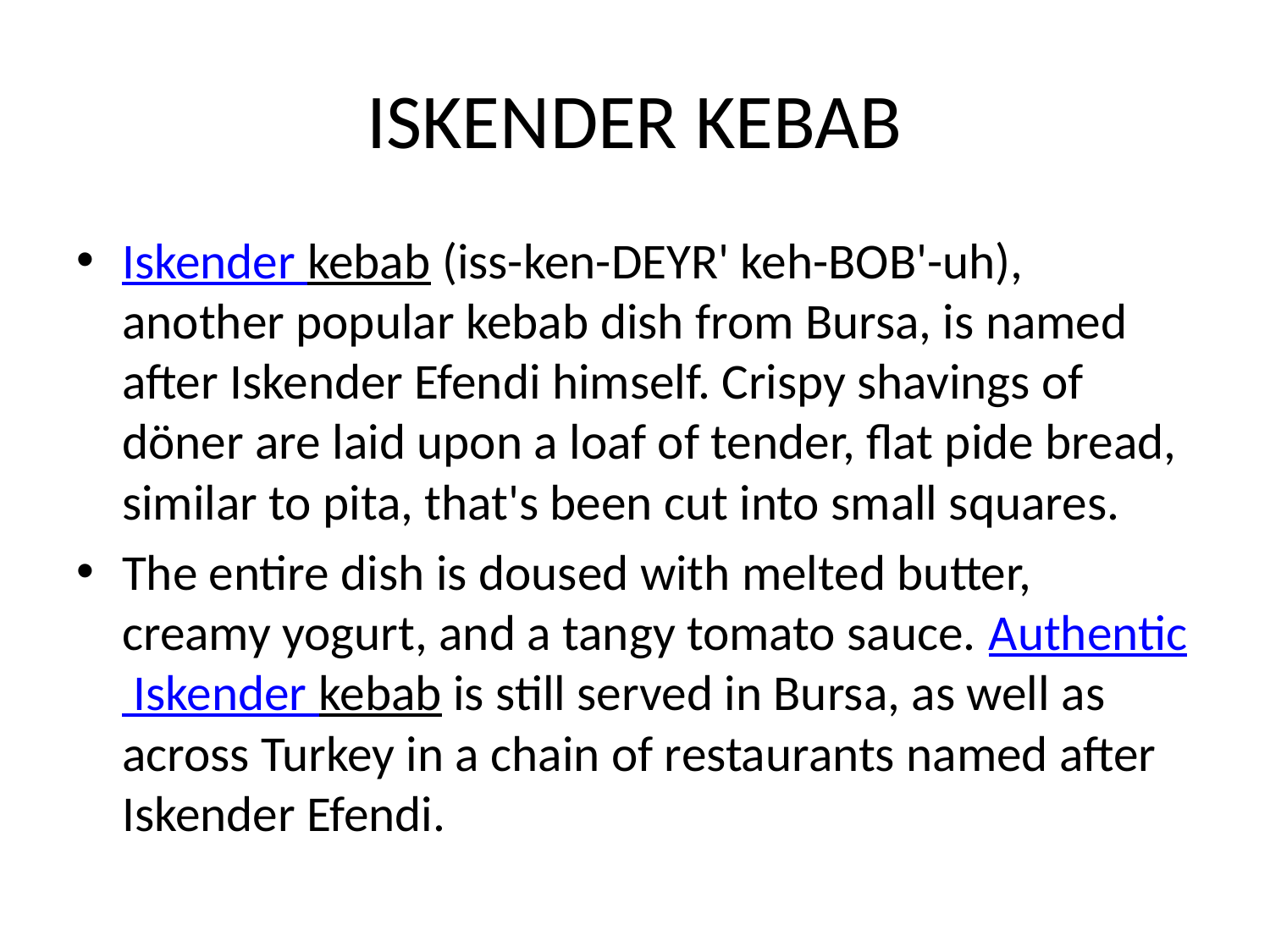

# ISKENDER KEBAB
Iskender kebab (iss-ken-DEYR' keh-BOB'-uh), another popular kebab dish from Bursa, is named after Iskender Efendi himself. Crispy shavings of döner are laid upon a loaf of tender, flat pide bread, similar to pita, that's been cut into small squares.
The entire dish is doused with melted butter, creamy yogurt, and a tangy tomato sauce. Authentic Iskender kebab is still served in Bursa, as well as across Turkey in a chain of restaurants named after Iskender Efendi.